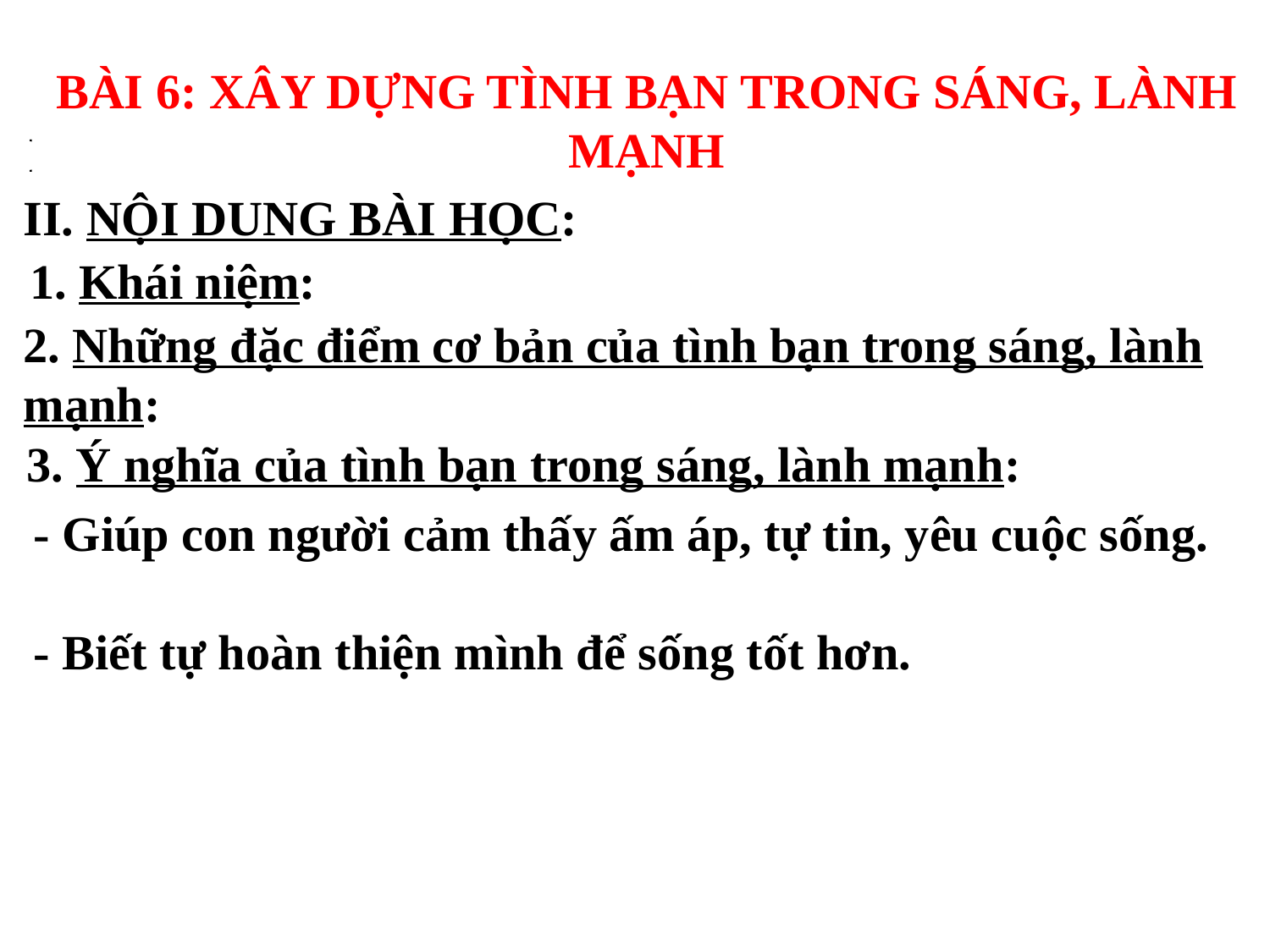

BÀI 6: XÂY DỰNG TÌNH BẠN TRONG SÁNG, LÀNH MẠNH
I. ĐẶT VẤN ĐỀ:
II. NỘI DUNG BÀI HỌC:
  1. Khái niệm:
2. Những đặc điểm cơ bản của tình bạn trong sáng, lành mạnh:
  3. Ý nghĩa của tình bạn trong sáng, lành mạnh:
- Giúp con người cảm thấy ấm áp, tự tin, yêu cuộc sống.
- Biết tự hoàn thiện mình để sống tốt hơn.